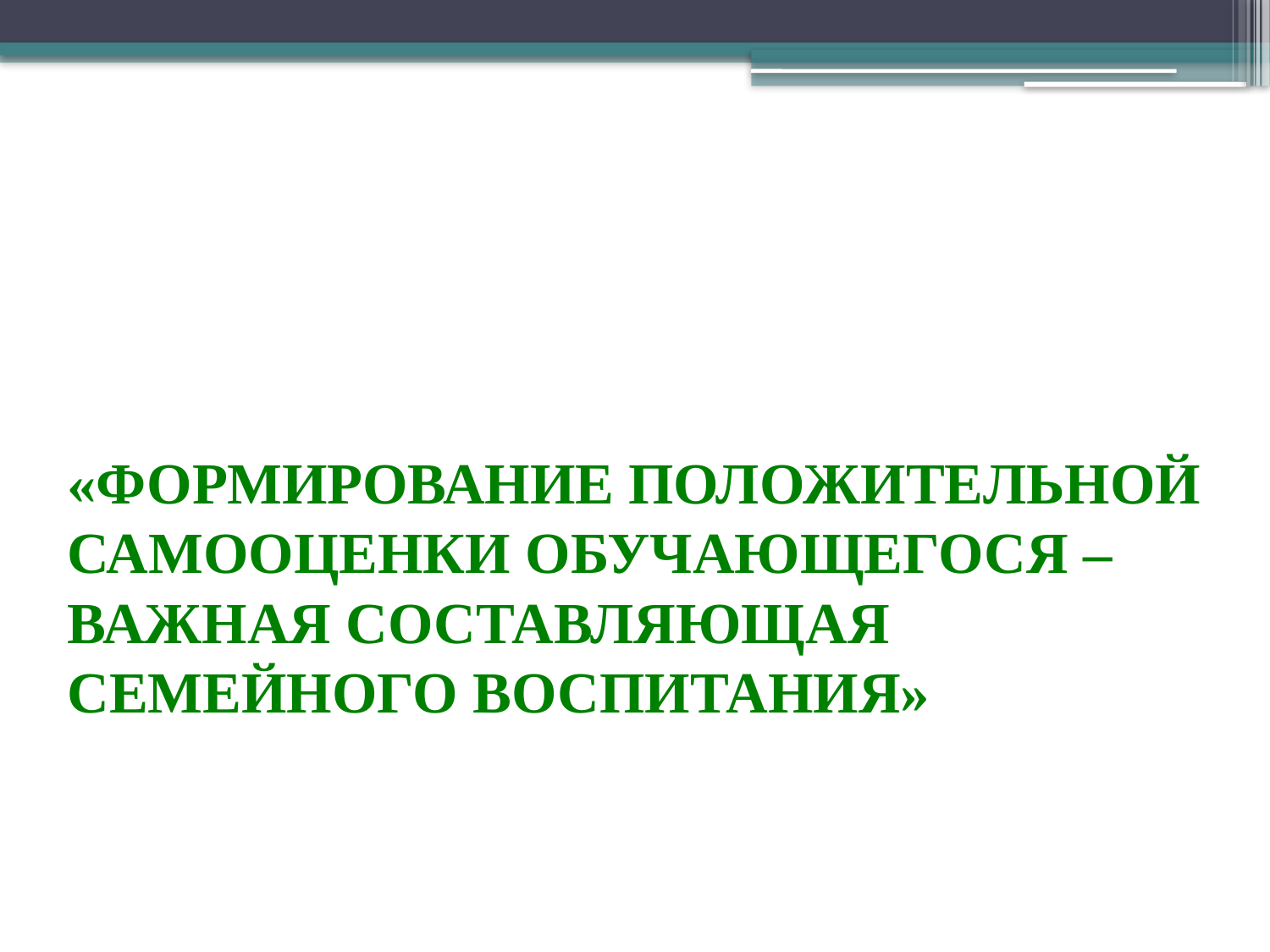

# «ФОРМИРОВАНИЕ ПОЛОЖИТЕЛЬНОЙ САМООЦЕНКИ ОБУЧАЮЩЕГОСЯ – ВАЖНАЯ СОСТАВЛЯЮЩАЯ СЕМЕЙНОГО ВОСПИТАНИЯ»